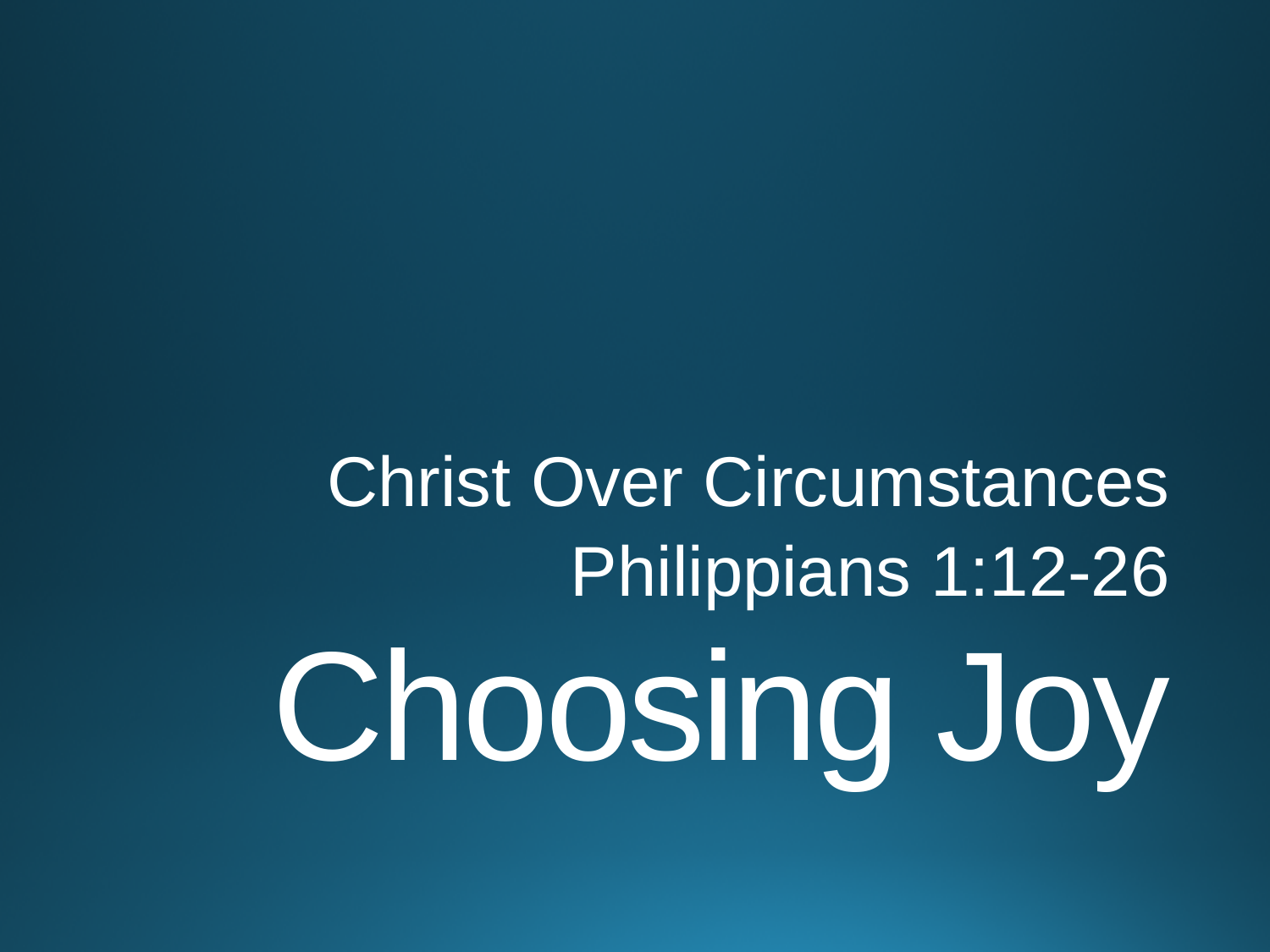

Christ Over Circumstances
Philippians 1:12-26
# Choosing Joy